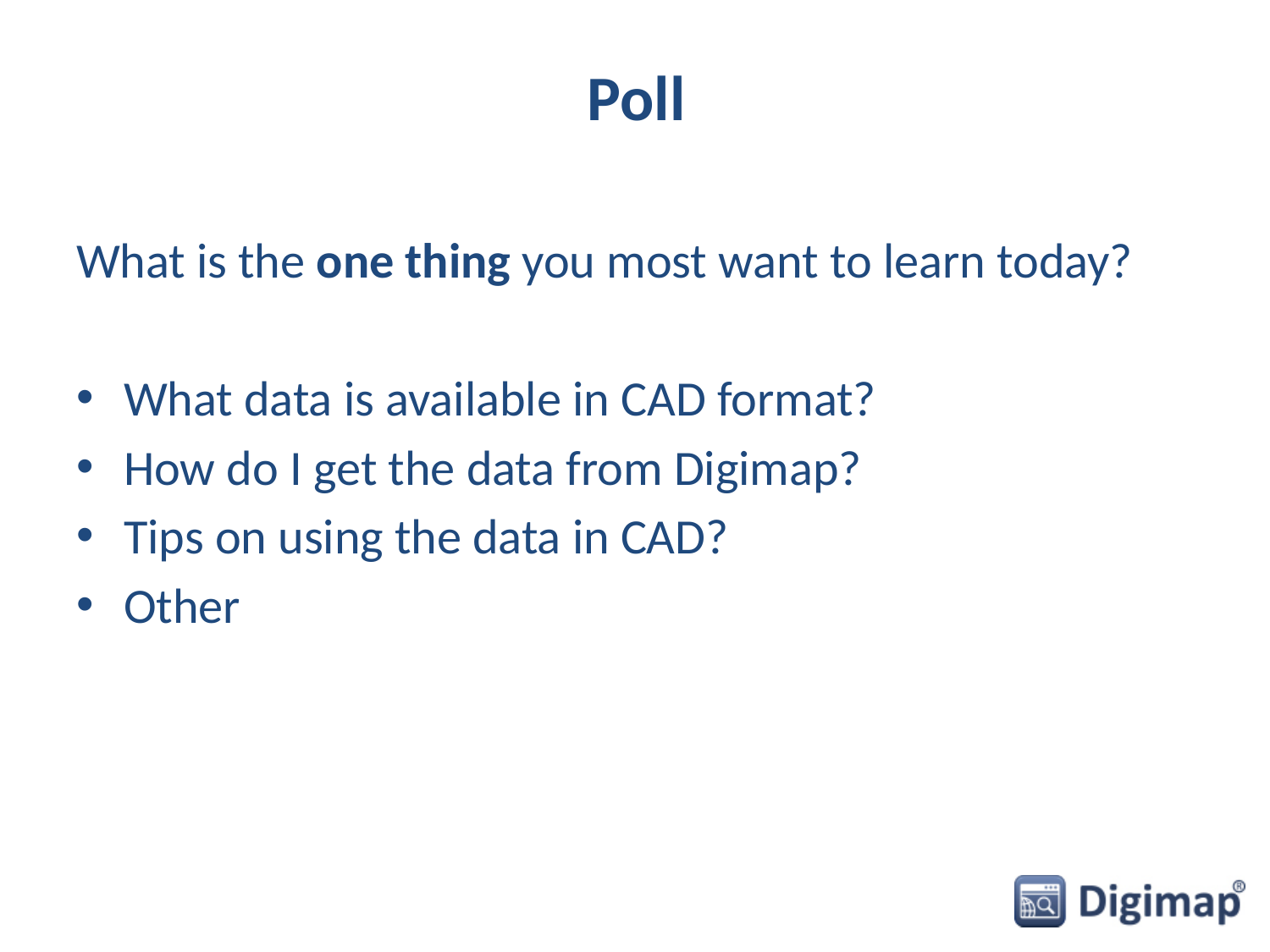

# Poll
What is the one thing you most want to learn today?

What data is available in CAD format?
How do I get the data from Digimap?
Tips on using the data in CAD?
Other